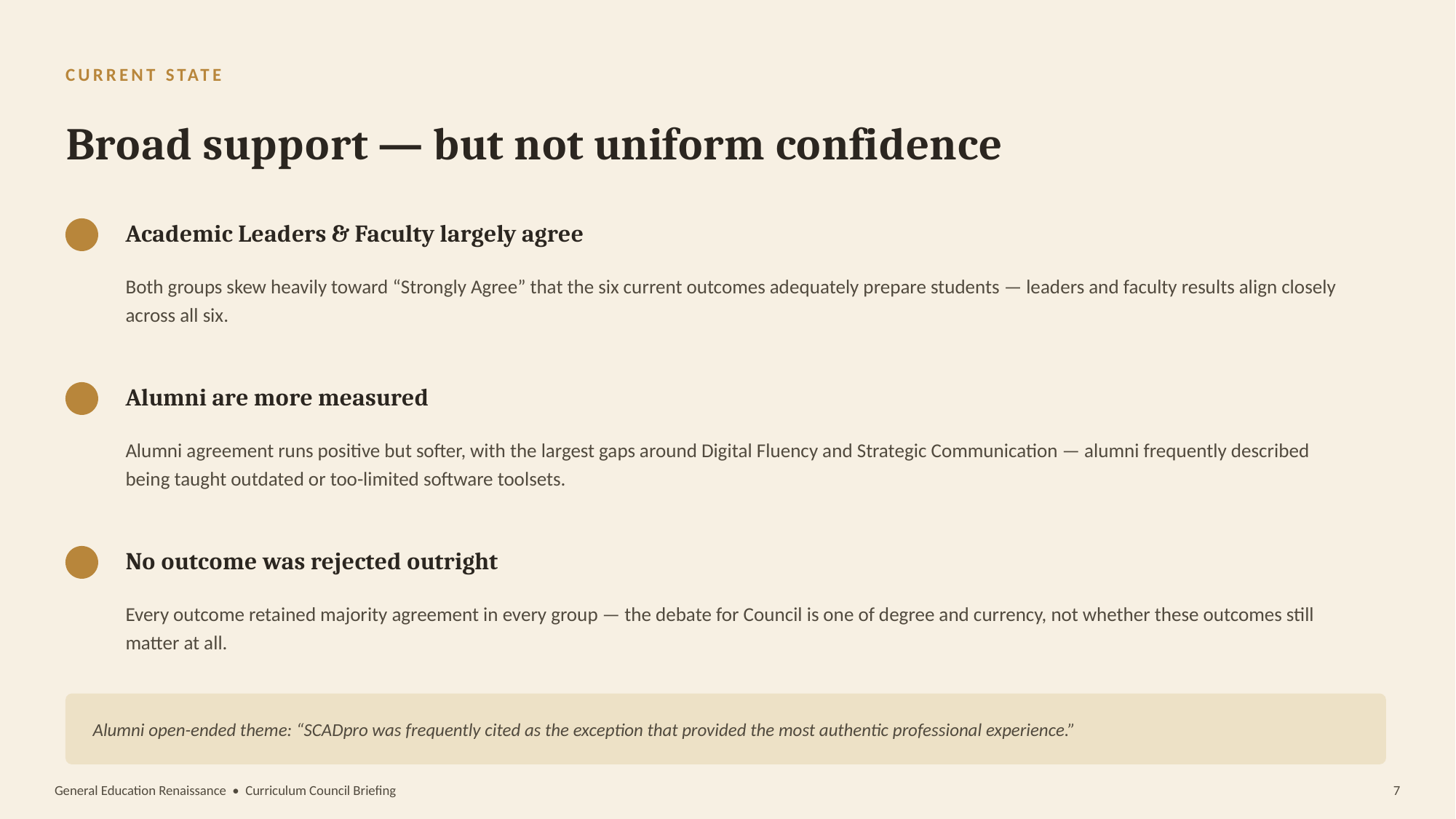

CURRENT STATE
Broad support — but not uniform confidence
Academic Leaders & Faculty largely agree

Both groups skew heavily toward “Strongly Agree” that the six current outcomes adequately prepare students — leaders and faculty results align closely across all six.
Alumni are more measured

Alumni agreement runs positive but softer, with the largest gaps around Digital Fluency and Strategic Communication — alumni frequently described being taught outdated or too-limited software toolsets.
No outcome was rejected outright

Every outcome retained majority agreement in every group — the debate for Council is one of degree and currency, not whether these outcomes still matter at all.

Alumni open-ended theme: “SCADpro was frequently cited as the exception that provided the most authentic professional experience.”
General Education Renaissance  •  Curriculum Council Briefing
7